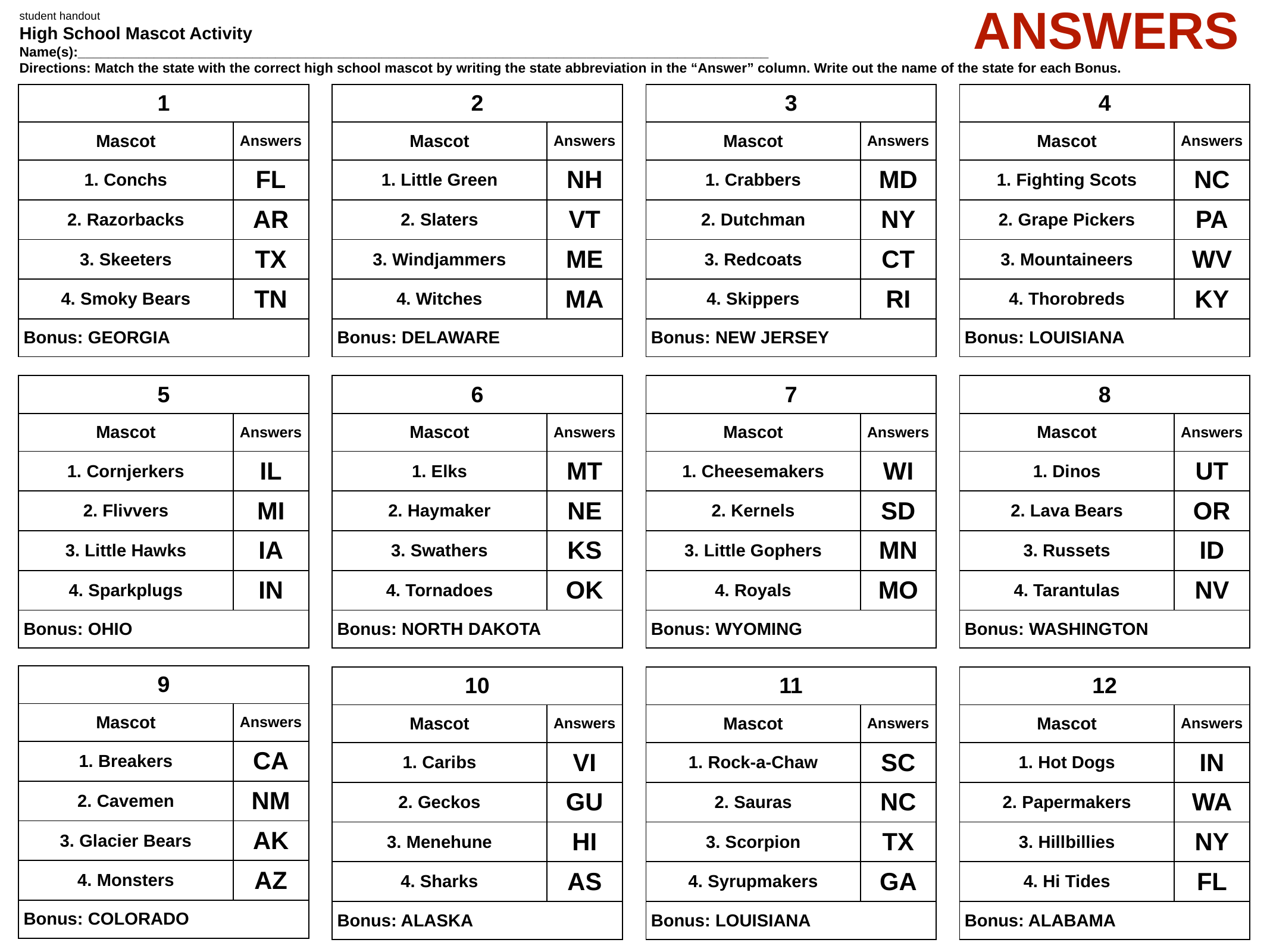

ANSWERS
student handout
High School Mascot Activity                                                                                 Name(s):___________________________________________________________________________________________
Directions: Match the state with the correct high school mascot by writing the state abbreviation in the “Answer” column. Write out the name of the state for each Bonus.
| 1 |  |
| --- | --- |
| Mascot | Answers |
| 1. Conchs | FL |
| 2. Razorbacks | AR |
| 3. Skeeters | TX |
| 4. Smoky Bears | TN |
| Bonus: GEORGIA |  |
| 2 |  |
| --- | --- |
| Mascot | Answers |
| 1. Little Green | NH |
| 2. Slaters | VT |
| 3. Windjammers | ME |
| 4. Witches | MA |
| Bonus: DELAWARE |  |
| 3 |  |
| --- | --- |
| Mascot | Answers |
| 1. Crabbers | MD |
| 2. Dutchman | NY |
| 3. Redcoats | CT |
| 4. Skippers | RI |
| Bonus: NEW JERSEY |  |
| 4 |  |
| --- | --- |
| Mascot | Answers |
| 1. Fighting Scots | NC |
| 2. Grape Pickers | PA |
| 3. Mountaineers | WV |
| 4. Thorobreds | KY |
| Bonus: LOUISIANA |  |
| 5 |  |
| --- | --- |
| Mascot | Answers |
| 1. Cornjerkers | IL |
| 2. Flivvers | MI |
| 3. Little Hawks | IA |
| 4. Sparkplugs | IN |
| Bonus: OHIO |  |
| 6 |  |
| --- | --- |
| Mascot | Answers |
| 1. Elks | MT |
| 2. Haymaker | NE |
| 3. Swathers | KS |
| 4. Tornadoes | OK |
| Bonus: NORTH DAKOTA |  |
| 7 |  |
| --- | --- |
| Mascot | Answers |
| 1. Cheesemakers | WI |
| 2. Kernels | SD |
| 3. Little Gophers | MN |
| 4. Royals | MO |
| Bonus: WYOMING |  |
| 8 |  |
| --- | --- |
| Mascot | Answers |
| 1. Dinos | UT |
| 2. Lava Bears | OR |
| 3. Russets | ID |
| 4. Tarantulas | NV |
| Bonus: WASHINGTON |  |
| 9 |  |
| --- | --- |
| Mascot | Answers |
| 1. Breakers | CA |
| 2. Cavemen | NM |
| 3. Glacier Bears | AK |
| 4. Monsters | AZ |
| Bonus: COLORADO |  |
| 10 |  |
| --- | --- |
| Mascot | Answers |
| 1. Caribs | VI |
| 2. Geckos | GU |
| 3. Menehune | HI |
| 4. Sharks | AS |
| Bonus: ALASKA |  |
| 11 |  |
| --- | --- |
| Mascot | Answers |
| 1. Rock-a-Chaw | SC |
| 2. Sauras | NC |
| 3. Scorpion | TX |
| 4. Syrupmakers | GA |
| Bonus: LOUISIANA |  |
| 12 |  |
| --- | --- |
| Mascot | Answers |
| 1. Hot Dogs | IN |
| 2. Papermakers | WA |
| 3. Hillbillies | NY |
| 4. Hi Tides | FL |
| Bonus: ALABAMA |  |